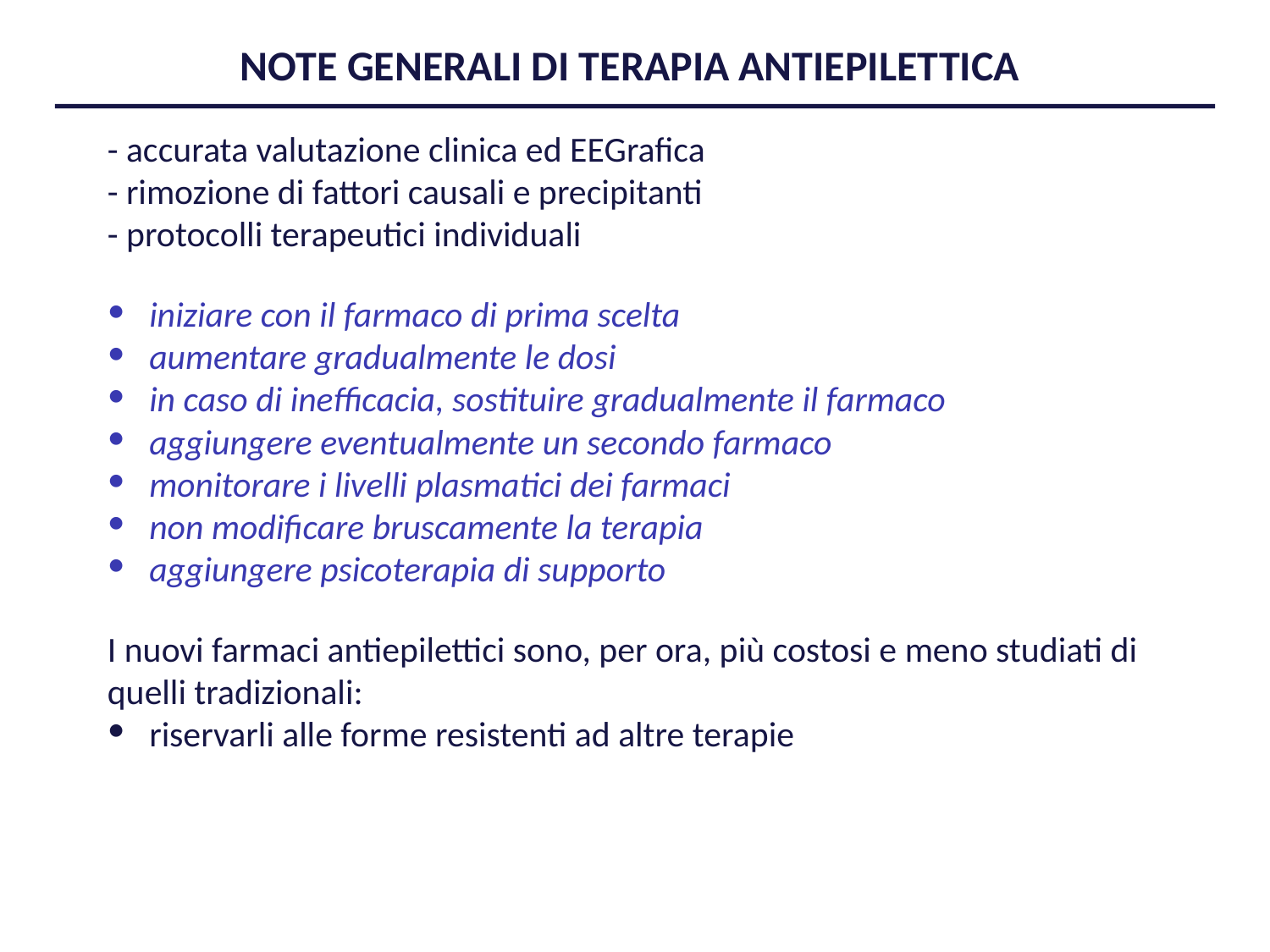

NOTE GENERALI DI TERAPIA ANTIEPILETTICA

- accurata valutazione clinica ed EEGrafica
- rimozione di fattori causali e precipitanti
- protocolli terapeutici individuali

   iniziare con il farmaco di prima scelta
   aumentare gradualmente le dosi
   in caso di inefficacia, sostituire gradualmente il farmaco
   aggiungere eventualmente un secondo farmaco
   monitorare i livelli plasmatici dei farmaci
   non modificare bruscamente la terapia
   aggiungere psicoterapia di supporto

I nuovi farmaci antiepilettici sono, per ora, più costosi e meno studiati di quelli tradizionali:
   riservarli alle forme resistenti ad altre terapie